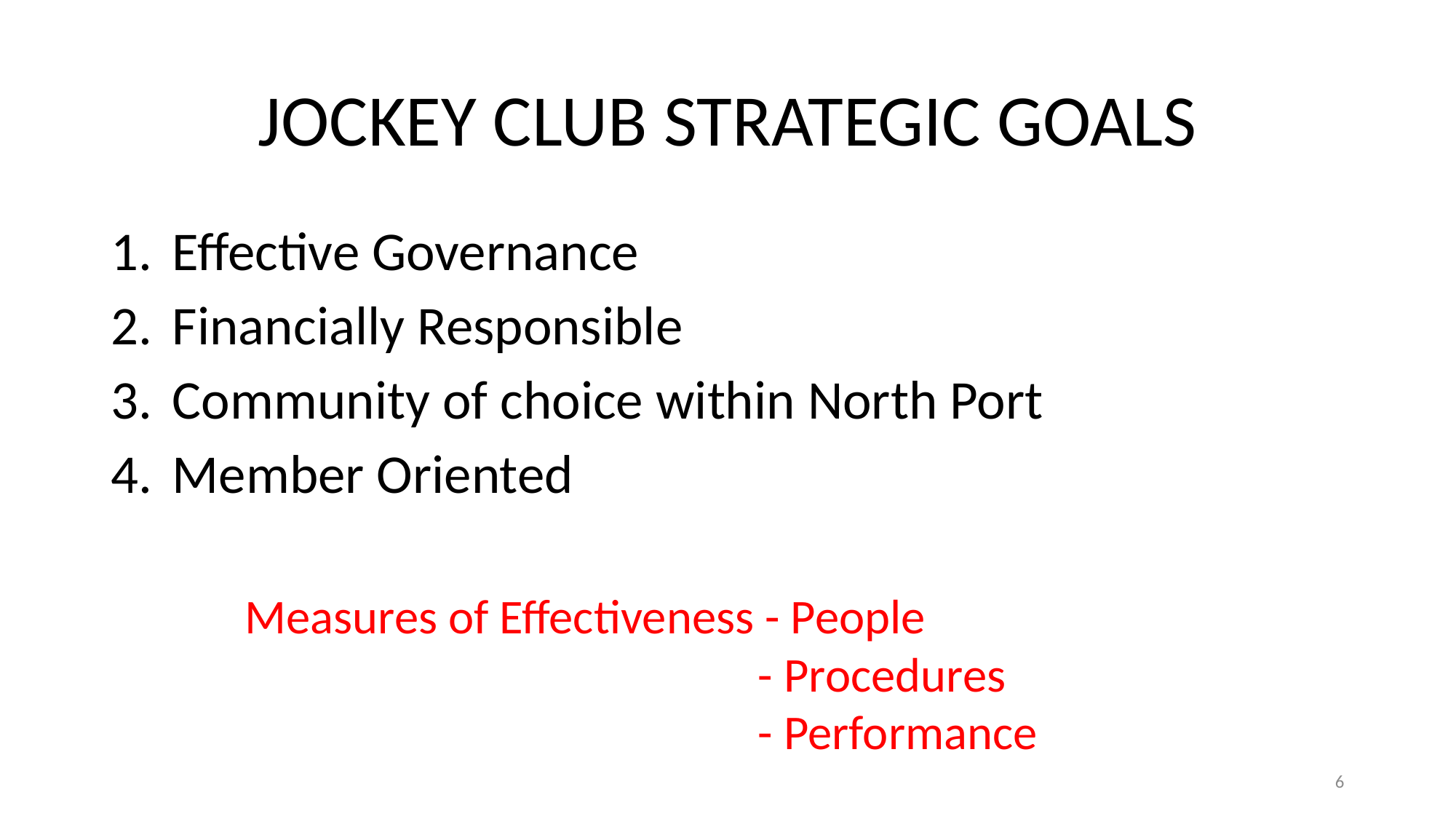

# JOCKEY CLUB STRATEGIC GOALS
Effective Governance
Financially Responsible
Community of choice within North Port
Member Oriented
Measures of Effectiveness - People
	                                     - Procedures
	                                     - Performance
6